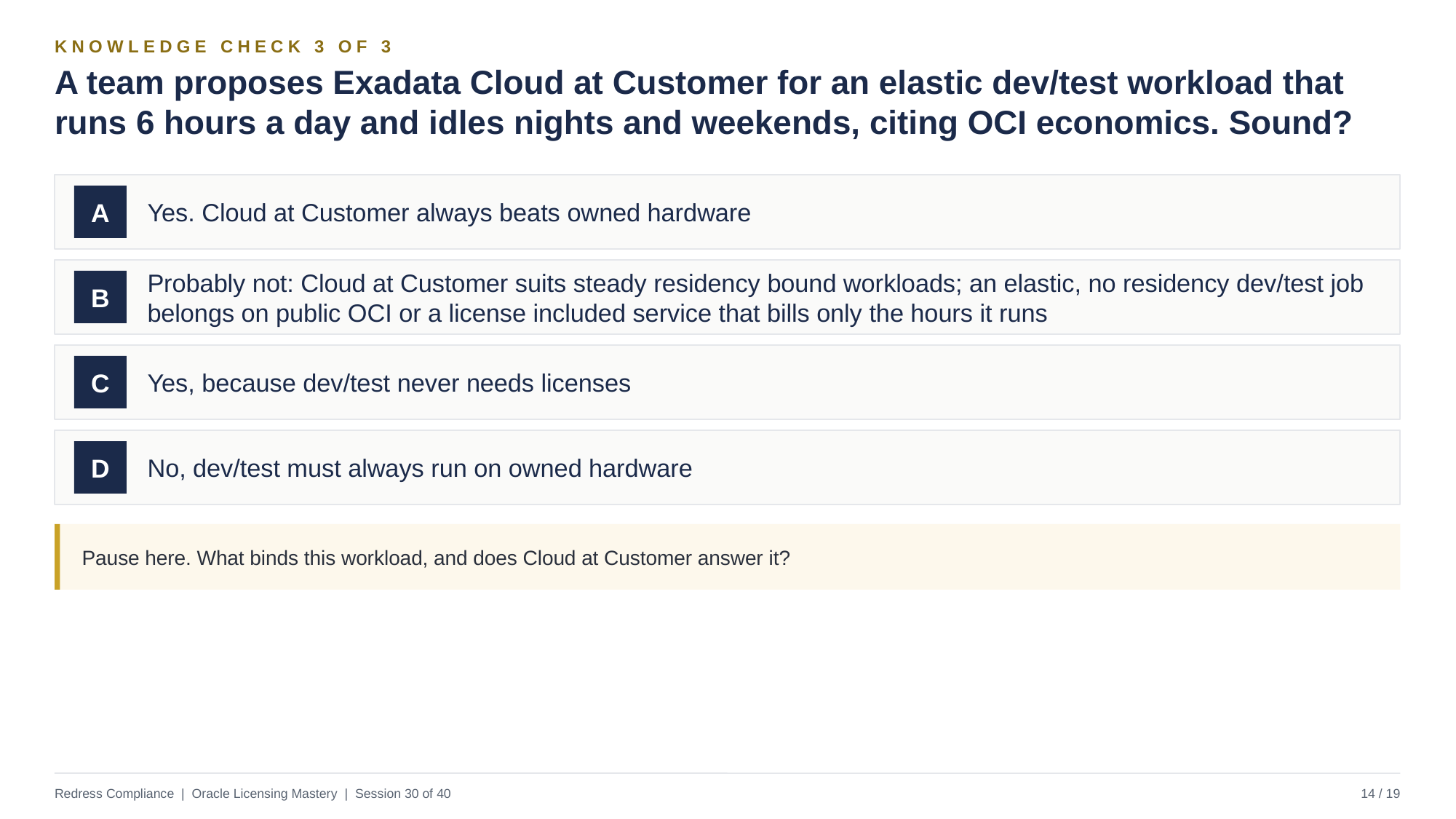

KNOWLEDGE CHECK 3 OF 3
A team proposes Exadata Cloud at Customer for an elastic dev/test workload that runs 6 hours a day and idles nights and weekends, citing OCI economics. Sound?

Yes. Cloud at Customer always beats owned hardware

A

Probably not: Cloud at Customer suits steady residency bound workloads; an elastic, no residency dev/test job belongs on public OCI or a license included service that bills only the hours it runs

B

Yes, because dev/test never needs licenses

C

No, dev/test must always run on owned hardware

D

Pause here. What binds this workload, and does Cloud at Customer answer it?

Redress Compliance  |  Oracle Licensing Mastery  |  Session 30 of 40
14 / 19